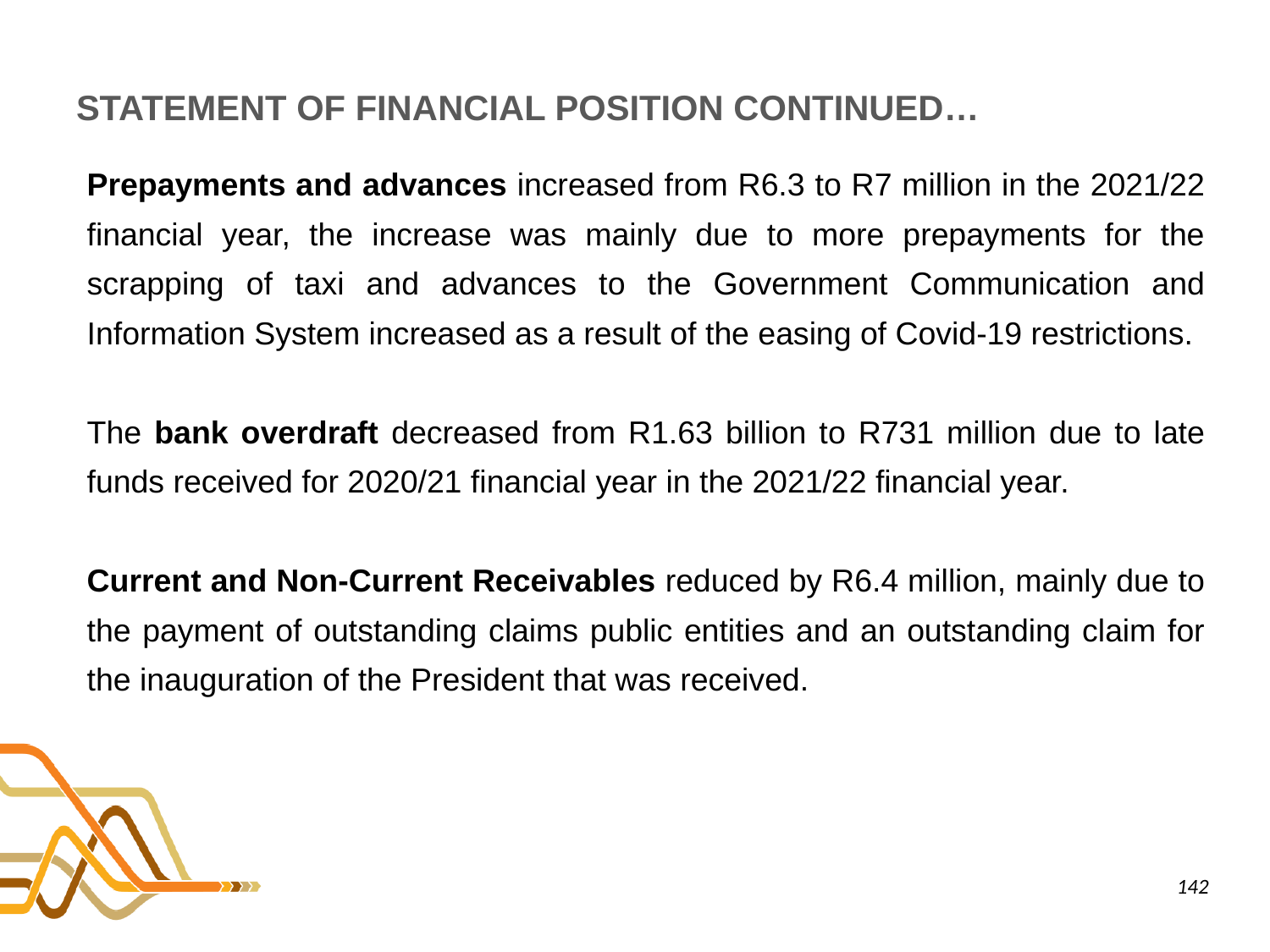

# STATEMENT OF FINANCIAL POSITION CONTINUED…
Prepayments and advances increased from R6.3 to R7 million in the 2021/22 financial year, the increase was mainly due to more prepayments for the scrapping of taxi and advances to the Government Communication and Information System increased as a result of the easing of Covid-19 restrictions.

The bank overdraft decreased from R1.63 billion to R731 million due to late funds received for 2020/21 financial year in the 2021/22 financial year.

Current and Non-Current Receivables reduced by R6.4 million, mainly due to the payment of outstanding claims public entities and an outstanding claim for the inauguration of the President that was received.
142